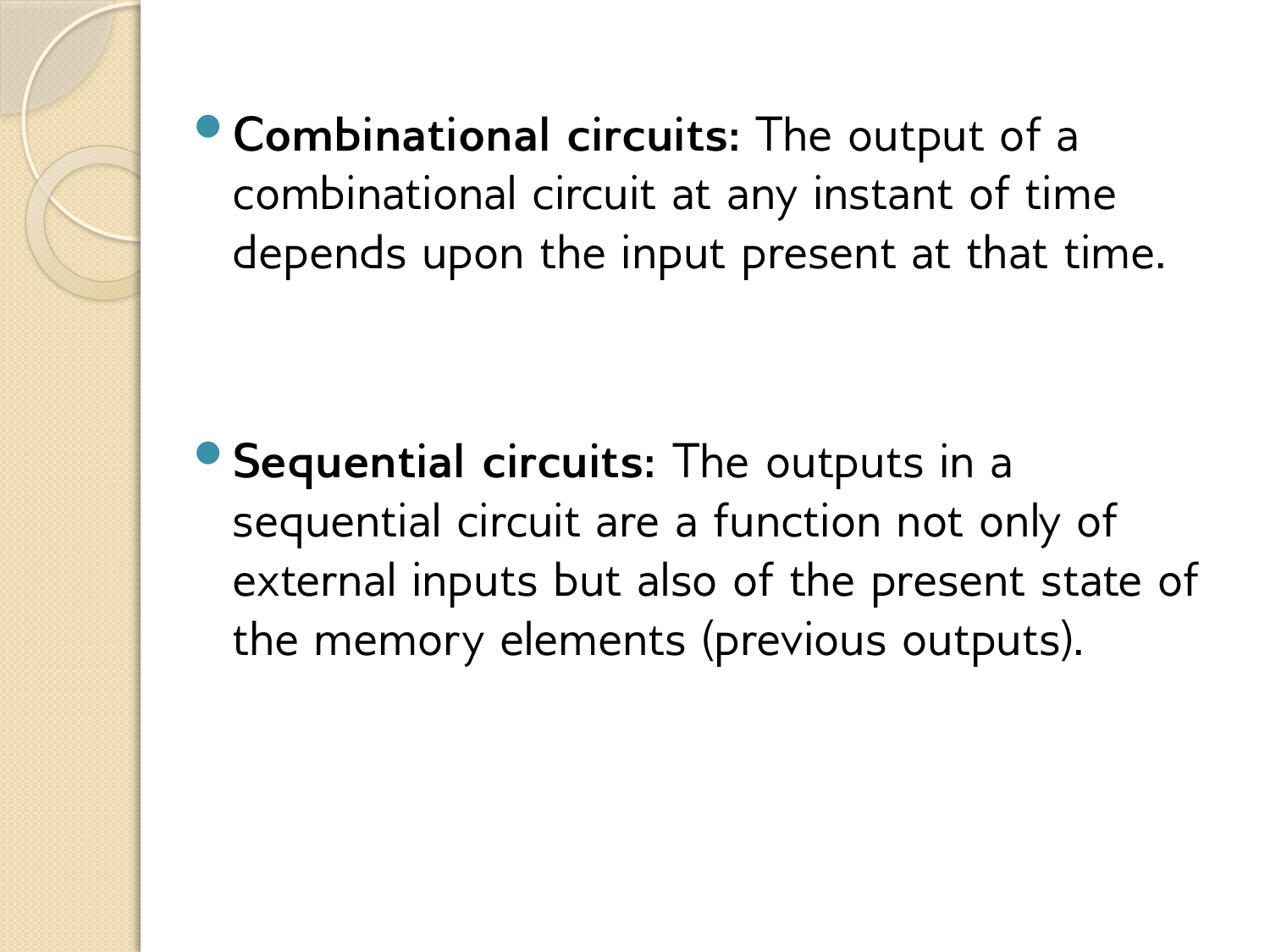

Combinational circuits: The output of a combinational circuit at any instant of time depends upon the input present at that time.

Sequential circuits: The outputs in a sequential circuit are a function not only of external inputs but also of the present state of the memory elements (previous outputs).